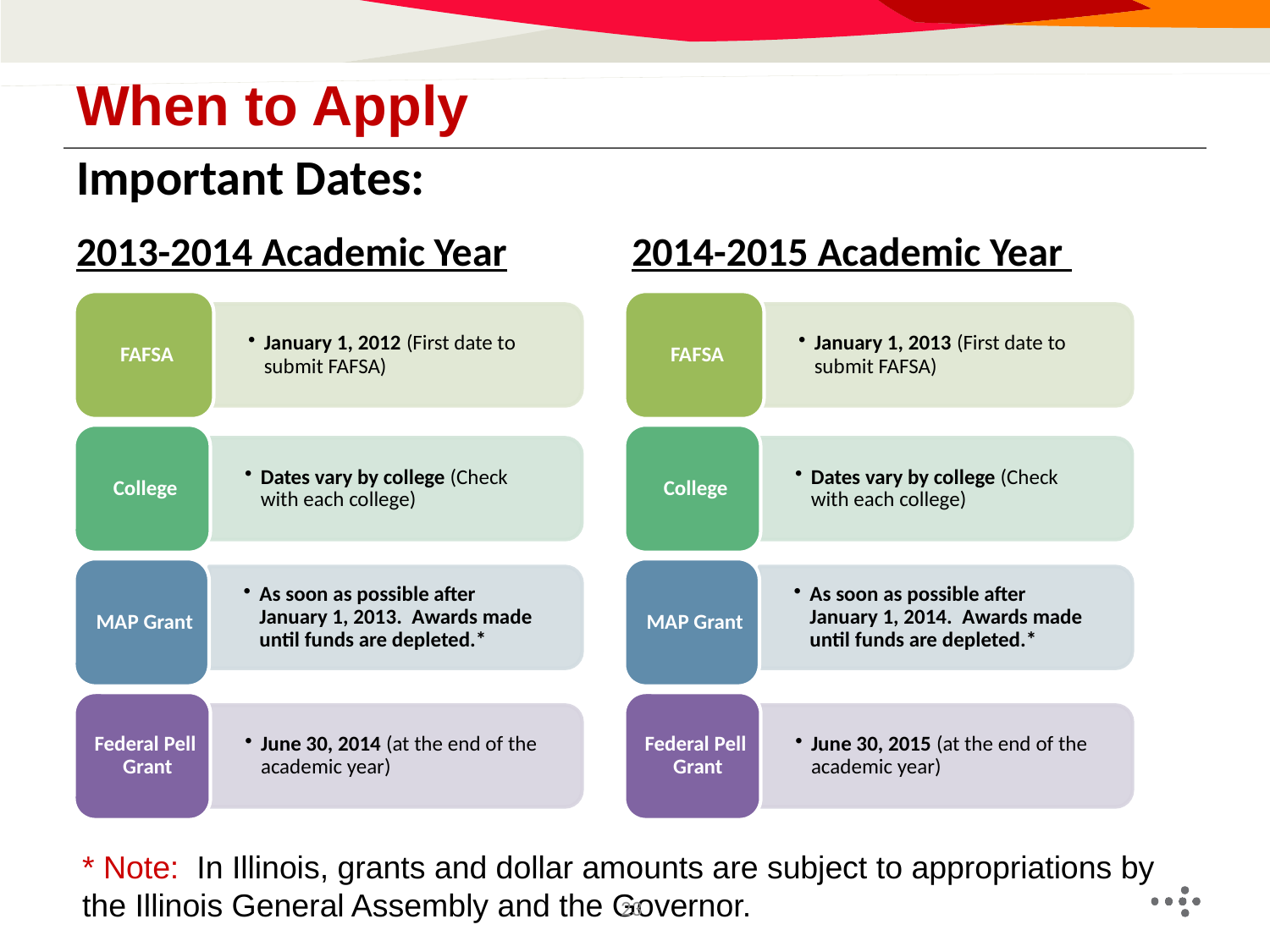

# When to Apply
Important Dates:
2013-2014 Academic Year    	2014-2015 Academic Year

January 1, 2012 (First date to submit FAFSA)
FAFSA
Dates vary by college (Check with each college)
College
As soon as possible after January 1, 2013.  Awards made until funds are depleted.*
MAP Grant
June 30, 2014 (at the end of the academic year)
Federal Pell  Grant
January 1, 2013 (First date to submit FAFSA)
FAFSA
Dates vary by college (Check with each college)
College
As soon as possible after January 1, 2014.  Awards made until funds are depleted.*
MAP Grant
June 30, 2015 (at the end of the academic year)
Federal Pell  Grant
* Note:  In Illinois, grants and dollar amounts are subject to appropriations by the Illinois General Assembly and the Governor.
23